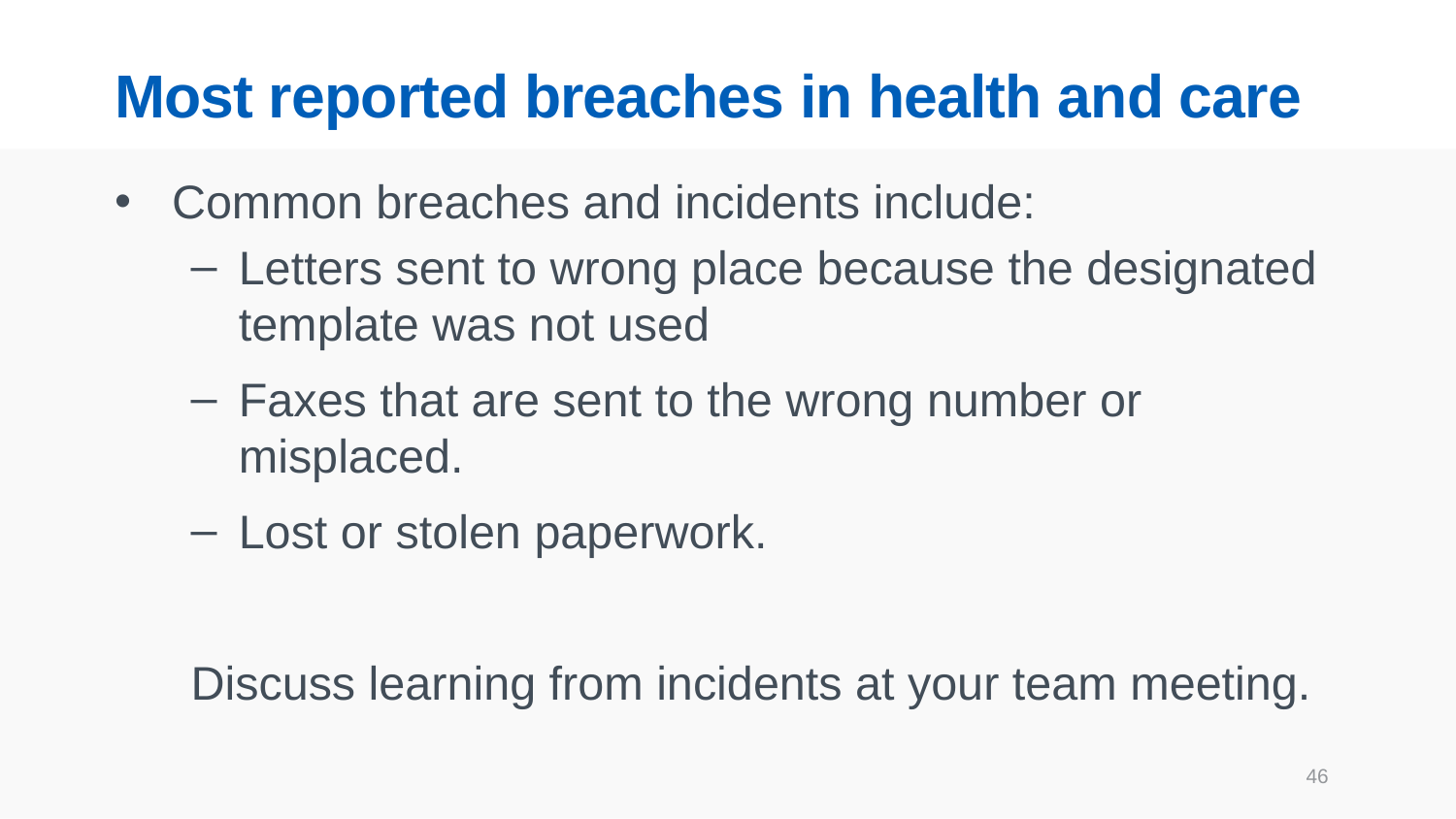

# Most reported breaches in health and care
Common breaches and incidents include:
Letters sent to wrong place because the designated template was not used
Faxes that are sent to the wrong number or misplaced.
Lost or stolen paperwork.

Discuss learning from incidents at your team meeting.

46